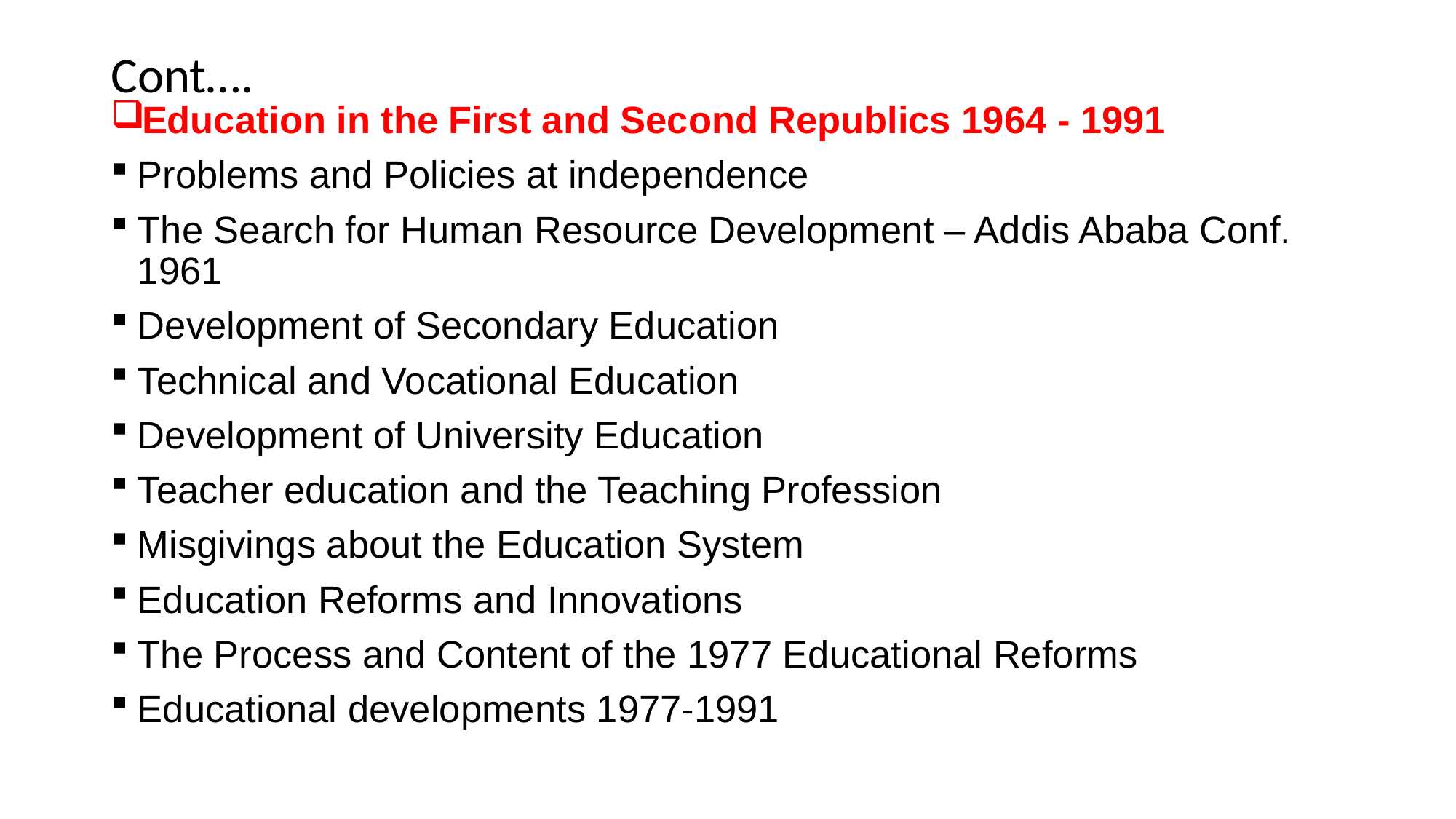

# Cont….
Education in the First and Second Republics 1964 - 1991
Problems and Policies at independence
The Search for Human Resource Development – Addis Ababa Conf. 1961
Development of Secondary Education
Technical and Vocational Education
Development of University Education
Teacher education and the Teaching Profession
Misgivings about the Education System
Education Reforms and Innovations
The Process and Content of the 1977 Educational Reforms
Educational developments 1977-1991